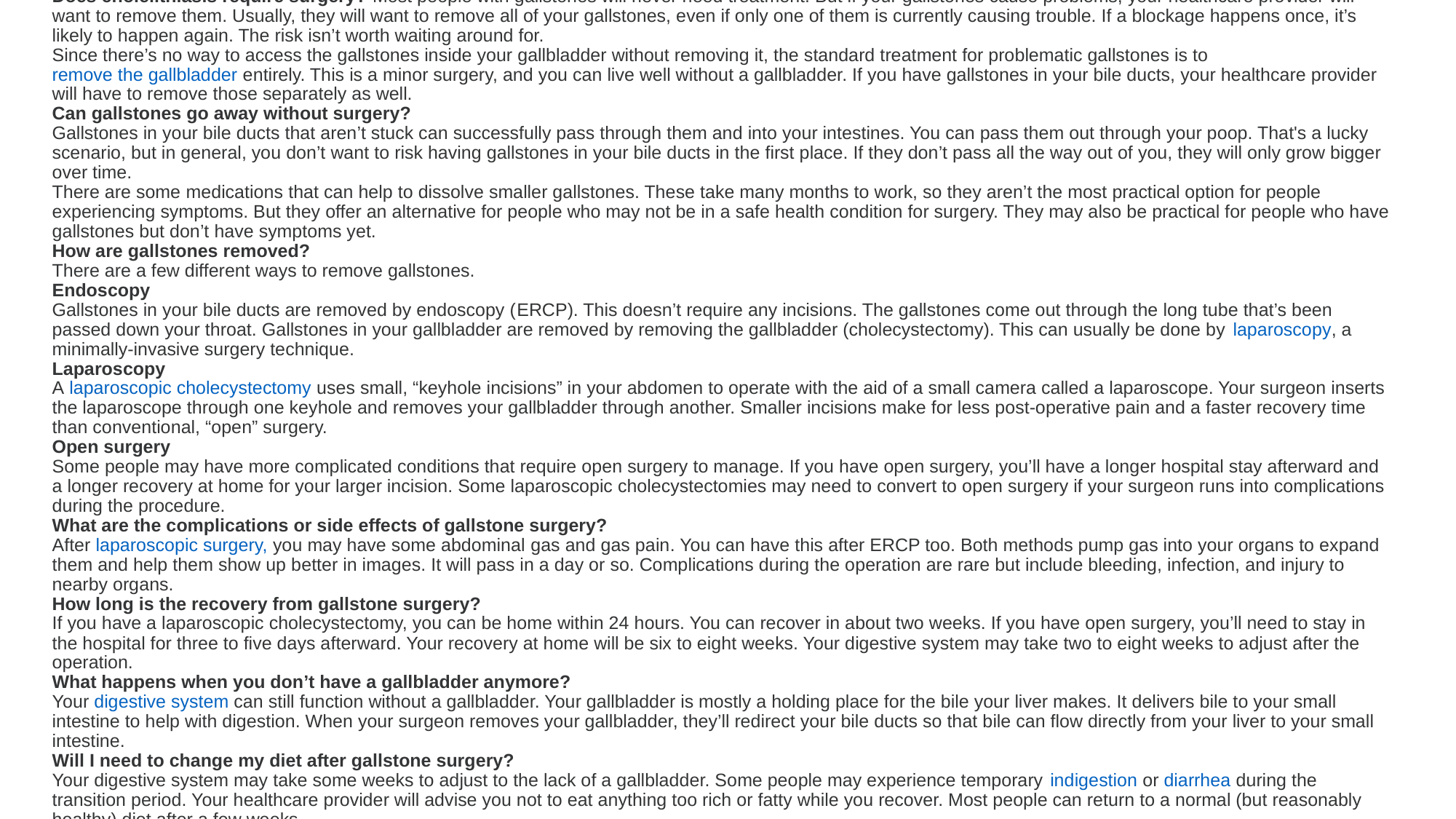

# Does cholelithiasis require surgery? Most people with gallstones will never need treatment. But if your gallstones cause problems, your healthcare provider will want to remove them. Usually, they will want to remove all of your gallstones, even if only one of them is currently causing trouble. If a blockage happens once, it’s likely to happen again. The risk isn’t worth waiting around for. Since there’s no way to access the gallstones inside your gallbladder without removing it, the standard treatment for problematic gallstones is to remove the gallbladder entirely. This is a minor surgery, and you can live well without a gallbladder. If you have gallstones in your bile ducts, your healthcare provider will have to remove those separately as well. Can gallstones go away without surgery? Gallstones in your bile ducts that aren’t stuck can successfully pass through them and into your intestines. You can pass them out through your poop. That's a lucky scenario, but in general, you don’t want to risk having gallstones in your bile ducts in the first place. If they don’t pass all the way out of you, they will only grow bigger over time. There are some medications that can help to dissolve smaller gallstones. These take many months to work, so they aren’t the most practical option for people experiencing symptoms. But they offer an alternative for people who may not be in a safe health condition for surgery. They may also be practical for people who have gallstones but don’t have symptoms yet. How are gallstones removed? There are a few different ways to remove gallstones. Endoscopy Gallstones in your bile ducts are removed by endoscopy (ERCP). This doesn’t require any incisions. The gallstones come out through the long tube that’s been passed down your throat. Gallstones in your gallbladder are removed by removing the gallbladder (cholecystectomy). This can usually be done by laparoscopy, a minimally-invasive surgery technique. Laparoscopy A laparoscopic cholecystectomy uses small, “keyhole incisions” in your abdomen to operate with the aid of a small camera called a laparoscope. Your surgeon inserts the laparoscope through one keyhole and removes your gallbladder through another. Smaller incisions make for less post-operative pain and a faster recovery time than conventional, “open” surgery. Open surgery Some people may have more complicated conditions that require open surgery to manage. If you have open surgery, you’ll have a longer hospital stay afterward and a longer recovery at home for your larger incision. Some laparoscopic cholecystectomies may need to convert to open surgery if your surgeon runs into complications during the procedure. What are the complications or side effects of gallstone surgery? After laparoscopic surgery, you may have some abdominal gas and gas pain. You can have this after ERCP too. Both methods pump gas into your organs to expand them and help them show up better in images. It will pass in a day or so. Complications during the operation are rare but include bleeding, infection, and injury to nearby organs. How long is the recovery from gallstone surgery? If you have a laparoscopic cholecystectomy, you can be home within 24 hours. You can recover in about two weeks. If you have open surgery, you’ll need to stay in the hospital for three to five days afterward. Your recovery at home will be six to eight weeks. Your digestive system may take two to eight weeks to adjust after the operation. What happens when you don’t have a gallbladder anymore? Your digestive system can still function without a gallbladder. Your gallbladder is mostly a holding place for the bile your liver makes. It delivers bile to your small intestine to help with digestion. When your surgeon removes your gallbladder, they’ll redirect your bile ducts so that bile can flow directly from your liver to your small intestine. Will I need to change my diet after gallstone surgery? Your digestive system may take some weeks to adjust to the lack of a gallbladder. Some people may experience temporary indigestion or diarrhea during the transition period. Your healthcare provider will advise you not to eat anything too rich or fatty while you recover. Most people can return to a normal (but reasonably healthy) diet after a few weeks.